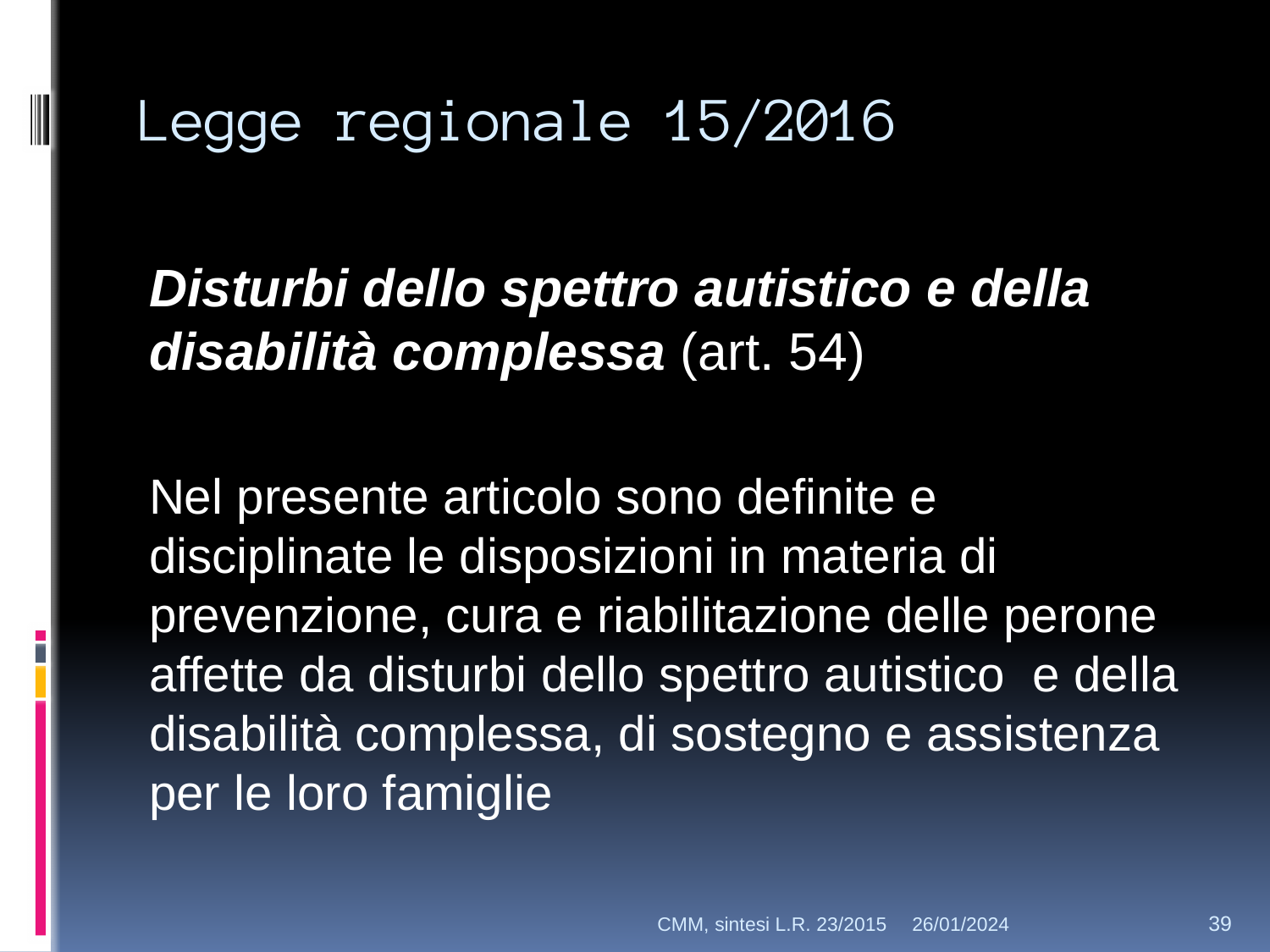

# Legge regionale 15/2016
Disturbi dello spettro autistico e della disabilità complessa (art. 54)

Nel presente articolo sono definite e disciplinate le disposizioni in materia di prevenzione, cura e riabilitazione delle perone affette da disturbi dello spettro autistico  e della disabilità complessa, di sostegno e assistenza per le loro famiglie
CMM, sintesi L.R. 23/2015
26/01/2024
39